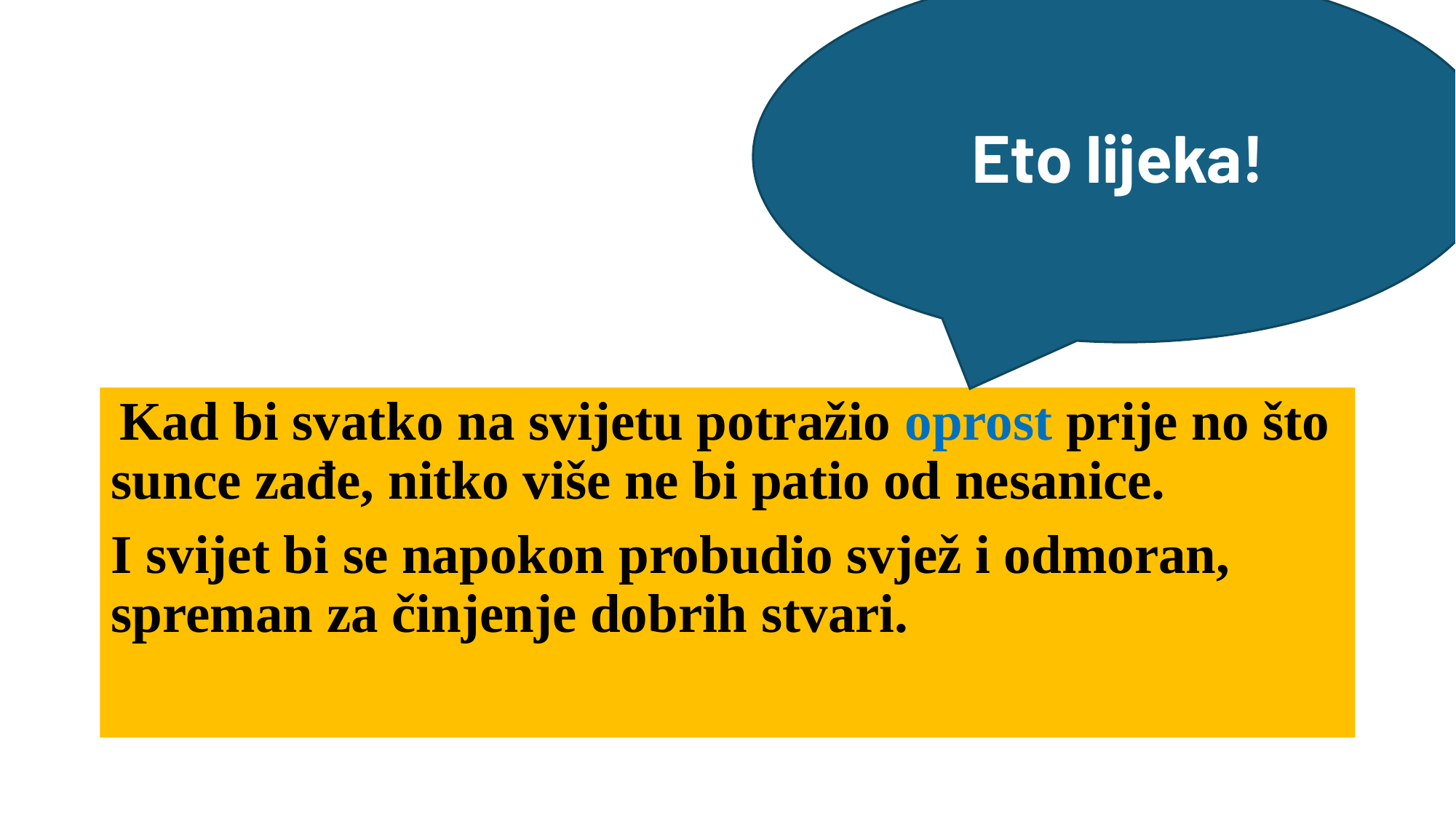

Eto lijeka!
#
 Kad bi svatko na svijetu potražio oprost prije no što sunce zađe, nitko više ne bi patio od nesanice.
I svijet bi se napokon probudio svjež i odmoran, spreman za činjenje dobrih stvari.